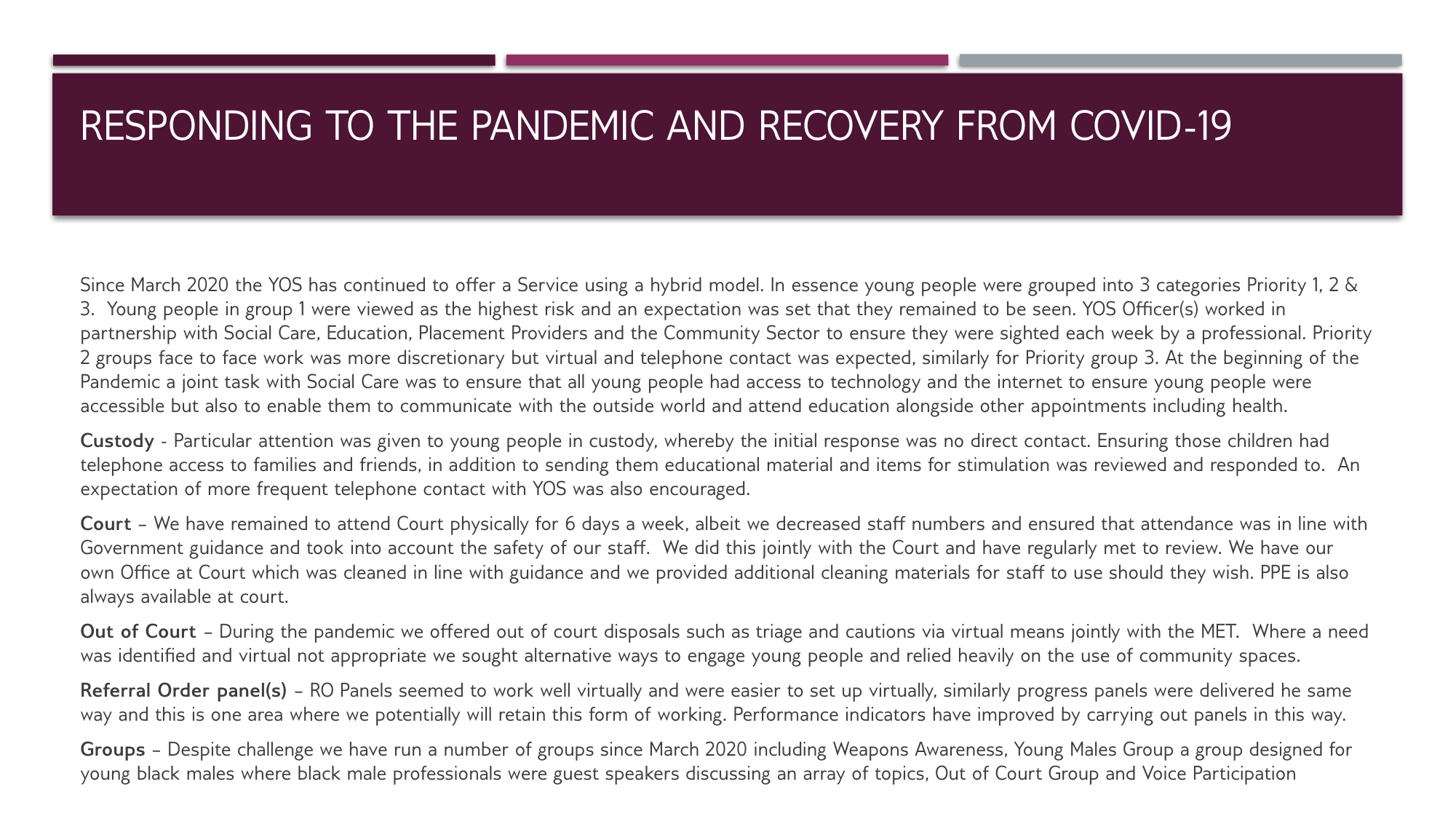

# Responding to the pandemic and recovery from COVID-19
Since March 2020 the YOS has continued to offer a Service using a hybrid model. In essence young people were grouped into 3 categories Priority 1, 2 & 3.  Young people in group 1 were viewed as the highest risk and an expectation was set that they remained to be seen. YOS Officer(s) worked in partnership with Social Care, Education, Placement Providers and the Community Sector to ensure they were sighted each week by a professional. Priority 2 groups face to face work was more discretionary but virtual and telephone contact was expected, similarly for Priority group 3. At the beginning of the Pandemic a joint task with Social Care was to ensure that all young people had access to technology and the internet to ensure young people were accessible but also to enable them to communicate with the outside world and attend education alongside other appointments including health.
Custody - Particular attention was given to young people in custody, whereby the initial response was no direct contact. Ensuring those children had telephone access to families and friends, in addition to sending them educational material and items for stimulation was reviewed and responded to.  An expectation of more frequent telephone contact with YOS was also encouraged.
Court – We have remained to attend Court physically for 6 days a week, albeit we decreased staff numbers and ensured that attendance was in line with Government guidance and took into account the safety of our staff.  We did this jointly with the Court and have regularly met to review. We have our own Office at Court which was cleaned in line with guidance and we provided additional cleaning materials for staff to use should they wish. PPE is also always available at court.
Out of Court – During the pandemic we offered out of court disposals such as triage and cautions via virtual means jointly with the MET.  Where a need was identified and virtual not appropriate we sought alternative ways to engage young people and relied heavily on the use of community spaces.
Referral Order panel(s) – RO Panels seemed to work well virtually and were easier to set up virtually, similarly progress panels were delivered he same way and this is one area where we potentially will retain this form of working. Performance indicators have improved by carrying out panels in this way.
Groups – Despite challenge we have run a number of groups since March 2020 including Weapons Awareness, Young Males Group a group designed for young black males where black male professionals were guest speakers discussing an array of topics, Out of Court Group and Voice Participation